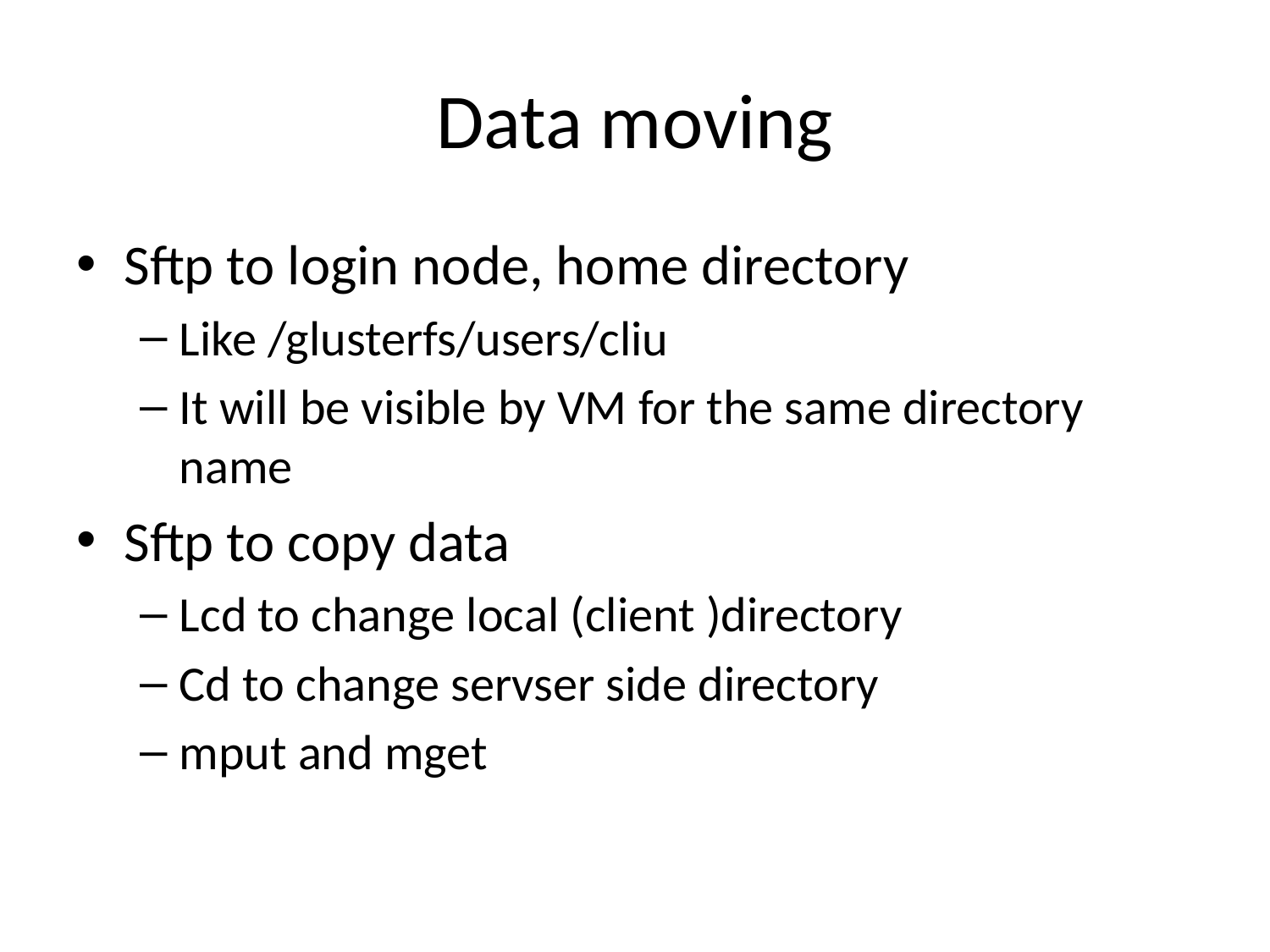

# Data moving
Sftp to login node, home directory
Like /glusterfs/users/cliu
It will be visible by VM for the same directory name
Sftp to copy data
Lcd to change local (client )directory
Cd to change servser side directory
mput and mget